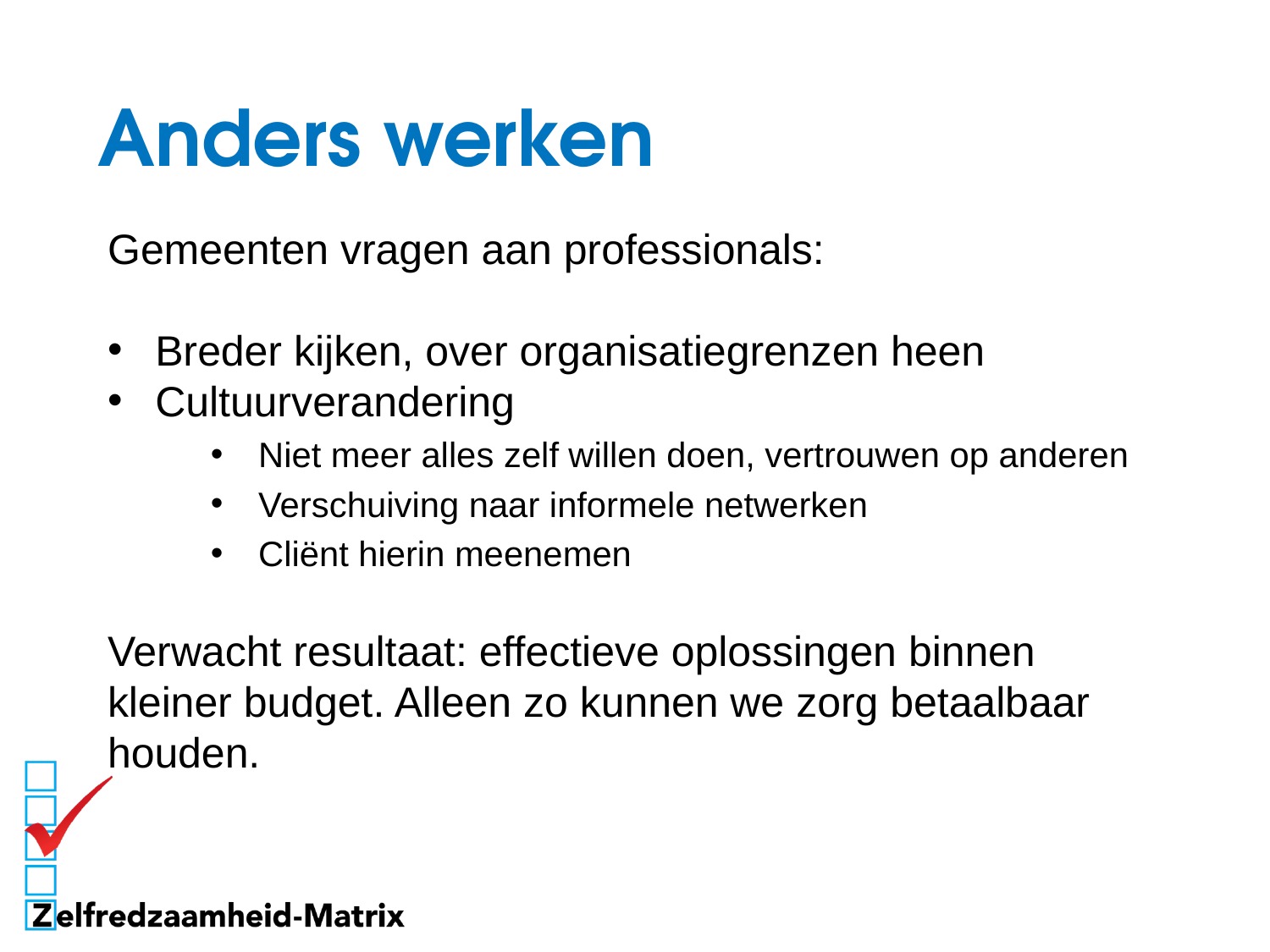

# Anders werken
Gemeenten vragen aan professionals:

Breder kijken, over organisatiegrenzen heen
Cultuurverandering
Niet meer alles zelf willen doen, vertrouwen op anderen
Verschuiving naar informele netwerken
Cliënt hierin meenemen

Verwacht resultaat: effectieve oplossingen binnen kleiner budget. Alleen zo kunnen we zorg betaalbaar houden.